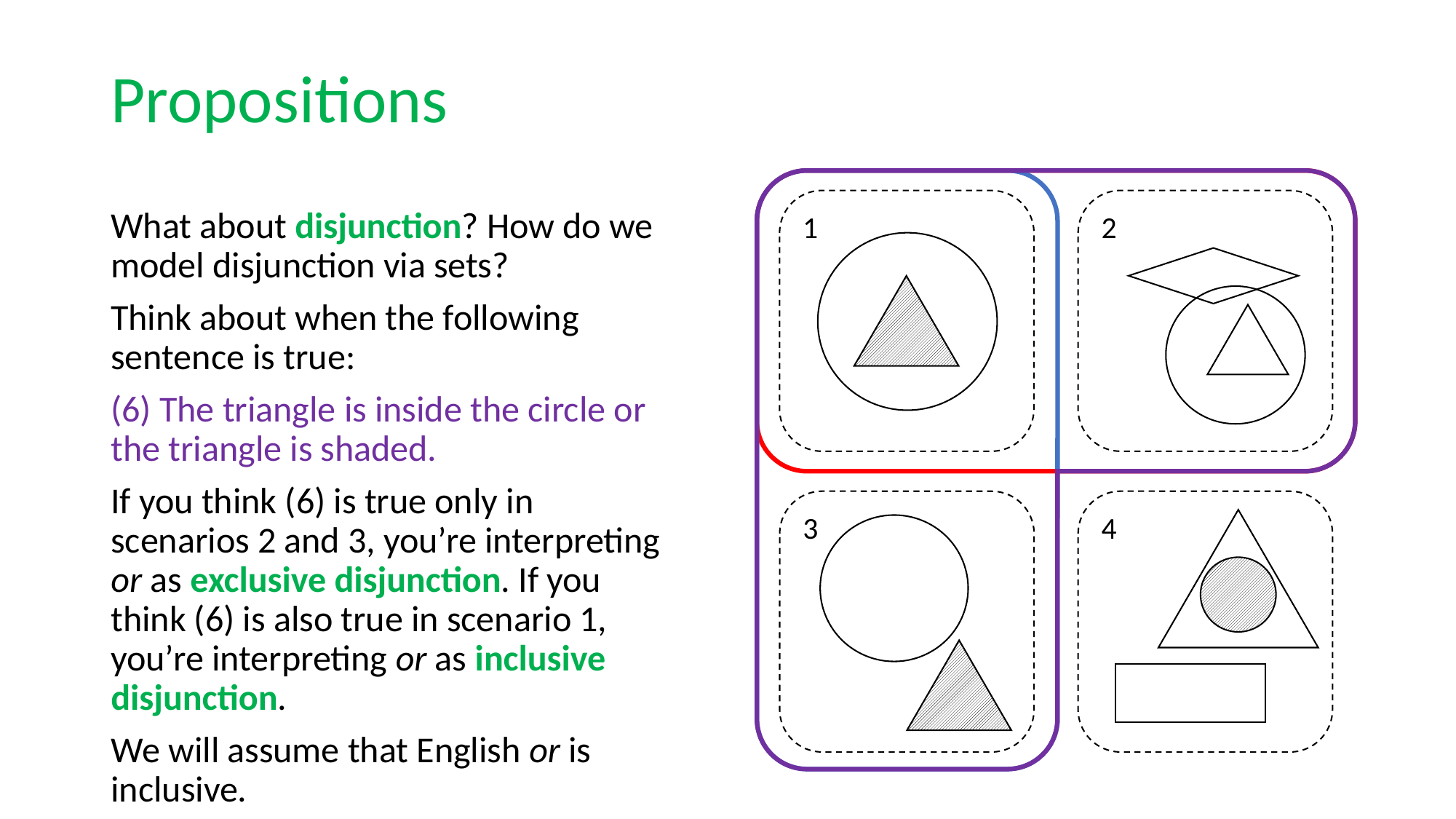

# Propositions

1

2

3

4

What about disjunction? How do we model disjunction via sets?
Think about when the following sentence is true:
(6) The triangle is inside the circle or the triangle is shaded.
If you think (6) is true only in scenarios 2 and 3, you’re interpreting or as exclusive disjunction. If you think (6) is also true in scenario 1, you’re interpreting or as inclusive disjunction.
We will assume that English or is inclusive.